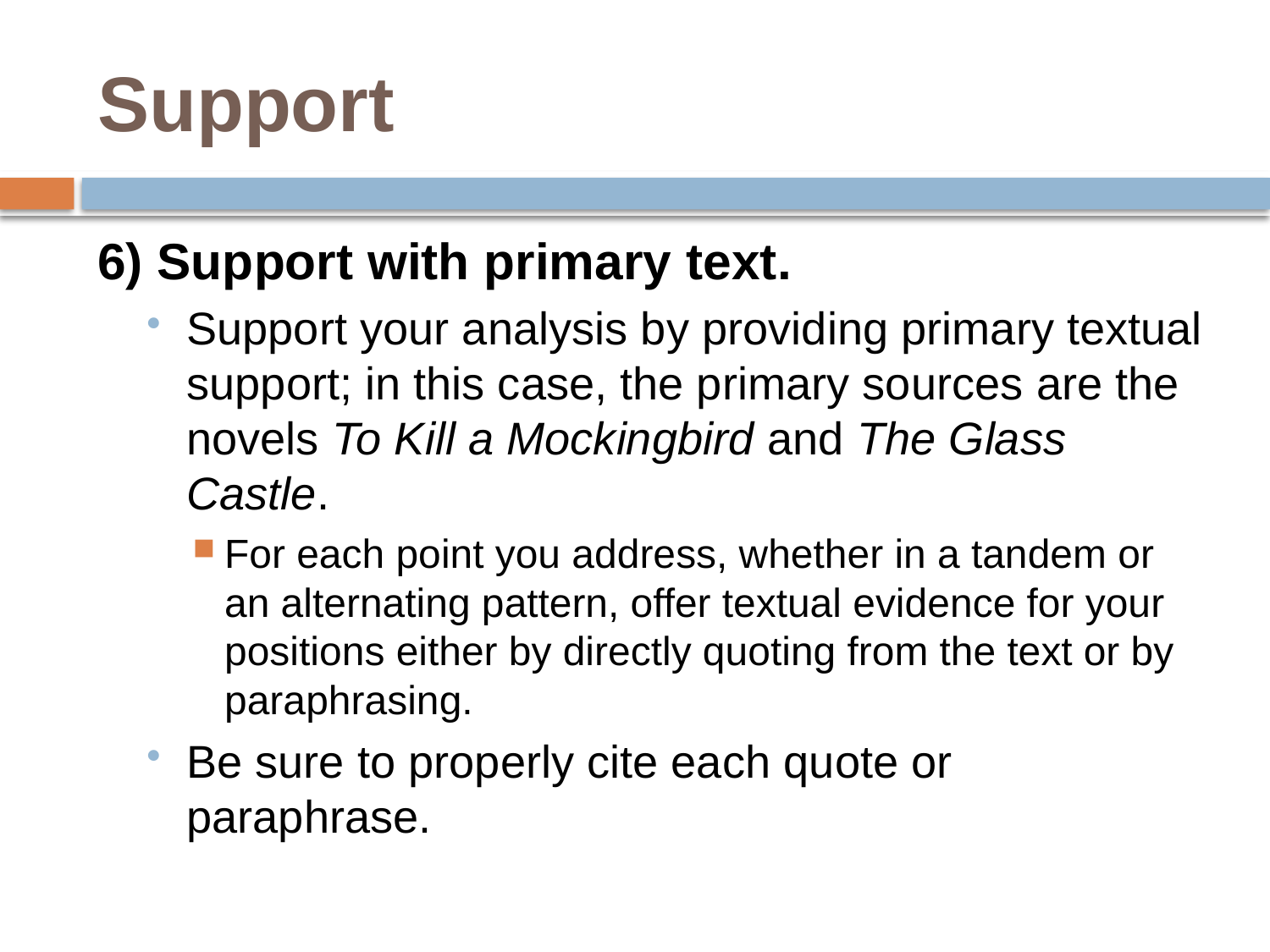

# Support
6) Support with primary text.
Support your analysis by providing primary textual support; in this case, the primary sources are the novels To Kill a Mockingbird and The Glass Castle.
For each point you address, whether in a tandem or an alternating pattern, offer textual evidence for your positions either by directly quoting from the text or by paraphrasing.
Be sure to properly cite each quote or paraphrase.